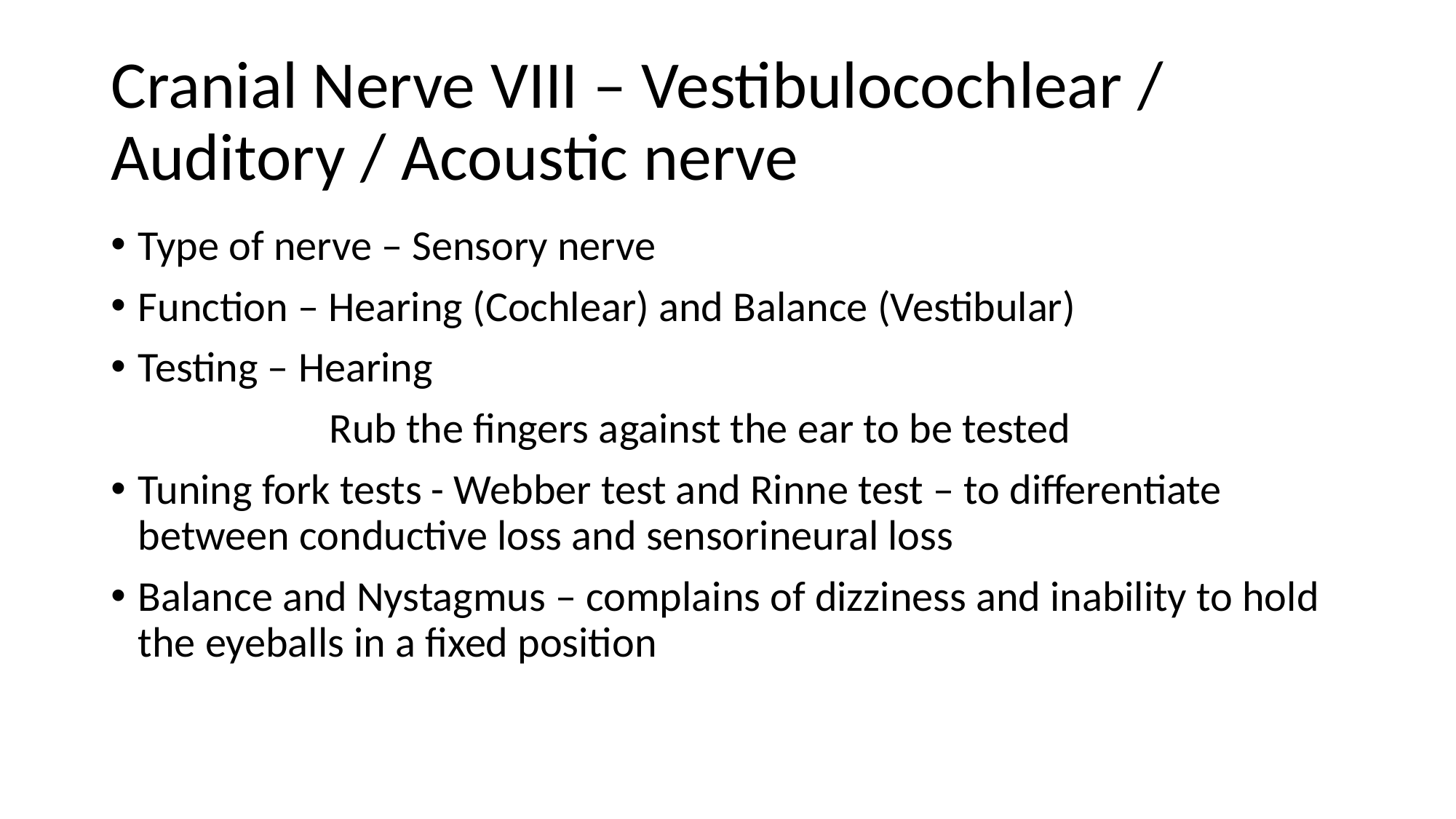

# Cranial Nerve VIII – Vestibulocochlear / Auditory / Acoustic nerve
Type of nerve – Sensory nerve
Function – Hearing (Cochlear) and Balance (Vestibular)
Testing – Hearing
		Rub the fingers against the ear to be tested
Tuning fork tests - Webber test and Rinne test – to differentiate between conductive loss and sensorineural loss
Balance and Nystagmus – complains of dizziness and inability to hold the eyeballs in a fixed position